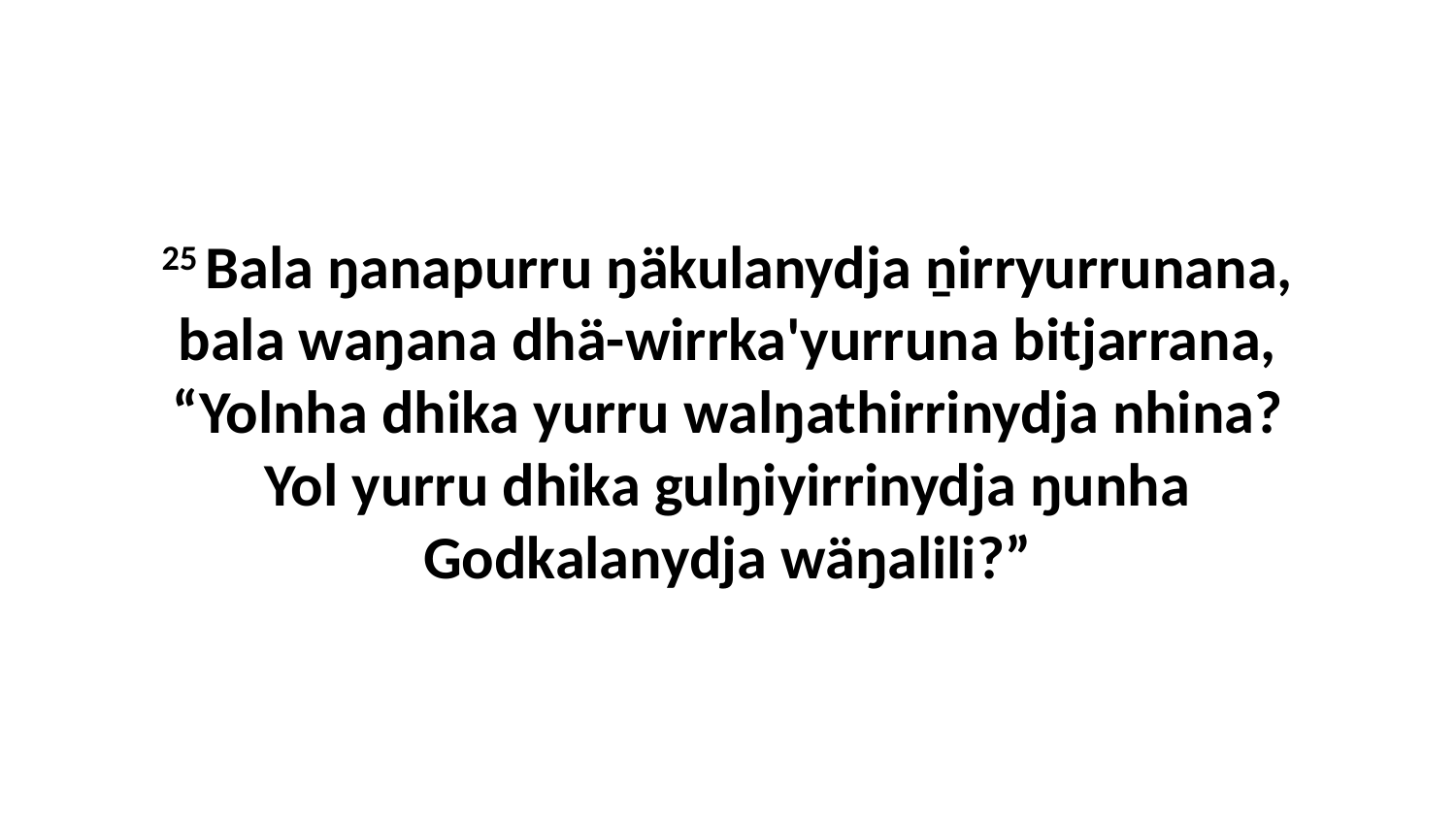

25 Bala ŋanapurru ŋäkulanydja ṉirryurrunana, bala waŋana dhä-wirrka'yurruna bitjarrana, “Yolnha dhika yurru walŋathirrinydja nhina? Yol yurru dhika gulŋiyirrinydja ŋunha Godkalanydja wäŋalili?”